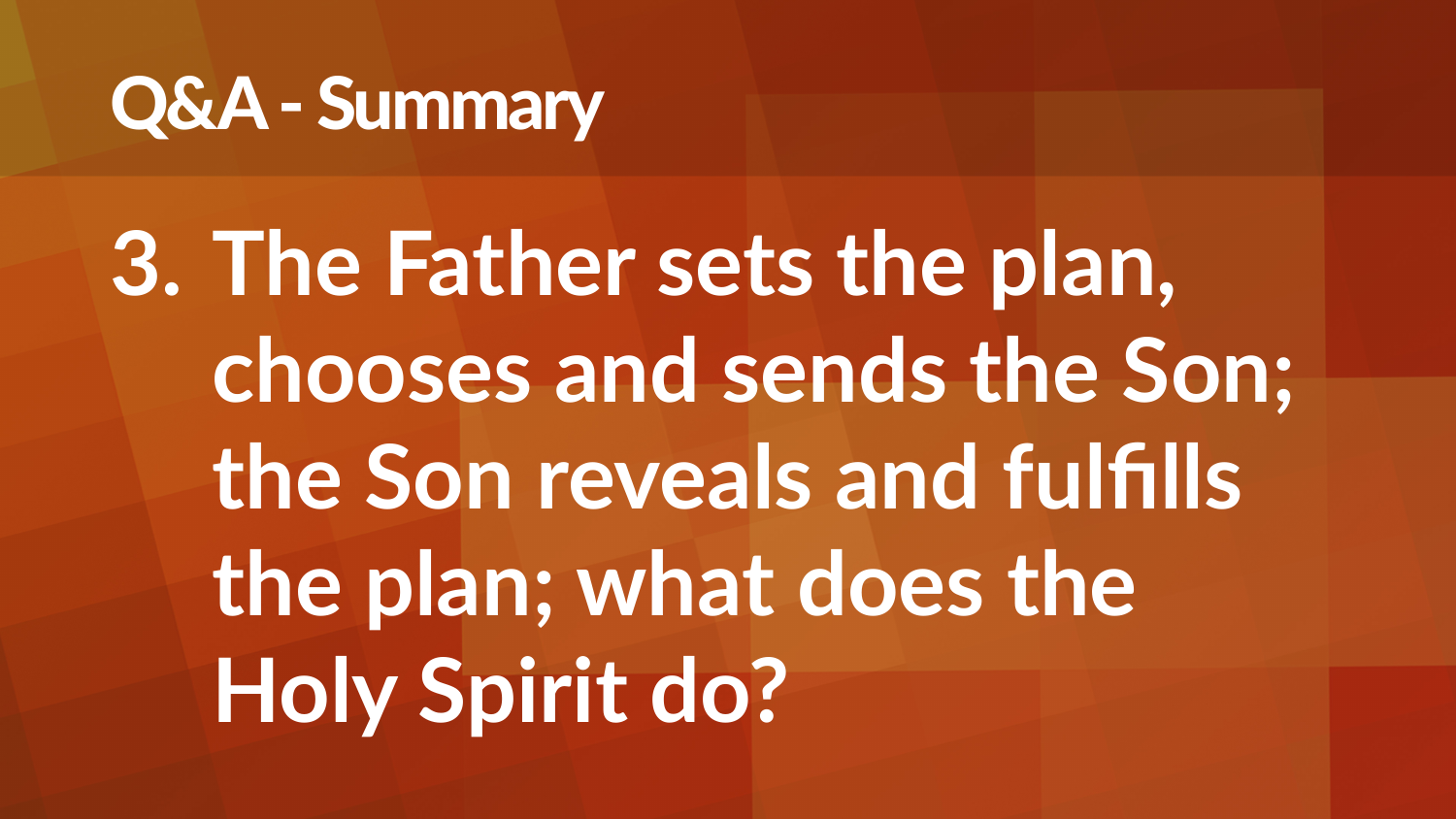

# Q&A - Summary
The Father sets the plan, chooses and sends the Son; the Son reveals and fulfills the plan; what does the Holy Spirit do?